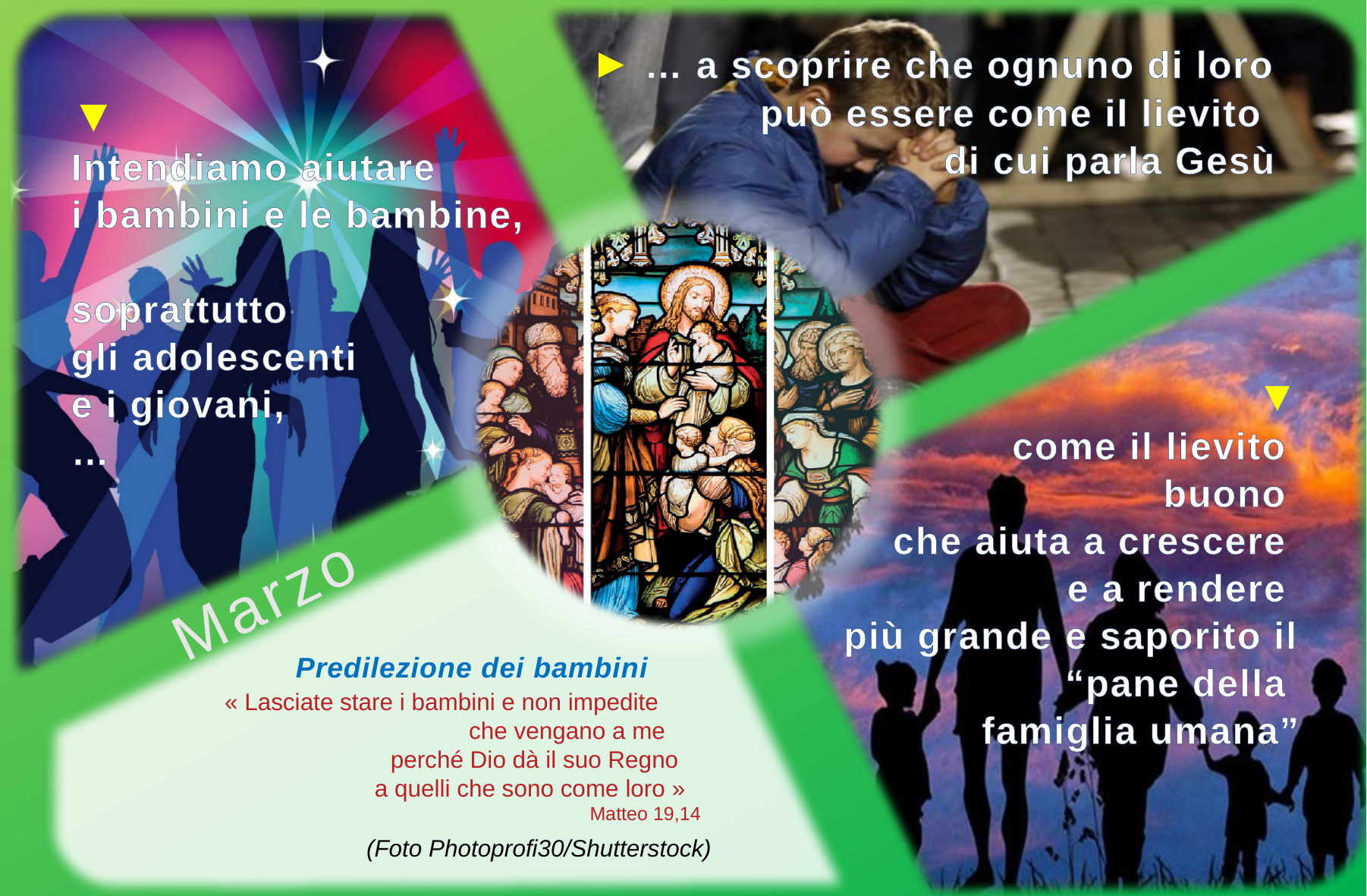

► … a scoprire che ognuno di loro può essere come il lievito
di cui parla Gesù

▼
Intendiamo aiutare
i bambini e le bambine,
soprattutto
gli adolescenti
e i giovani,
…

▼
come il lievito
buono
che aiuta a crescere
e a rendere
più grande e saporito il “pane della
famiglia umana”

# Marzo
Predilezione dei bambini
« Lasciate stare i bambini e non impedite      .
che vengano a me     ,
perché Dio dà il suo Regno   .
a quelli che sono come loro » .
Matteo 19,14 .

(Foto Photoprofi30/Shutterstock)